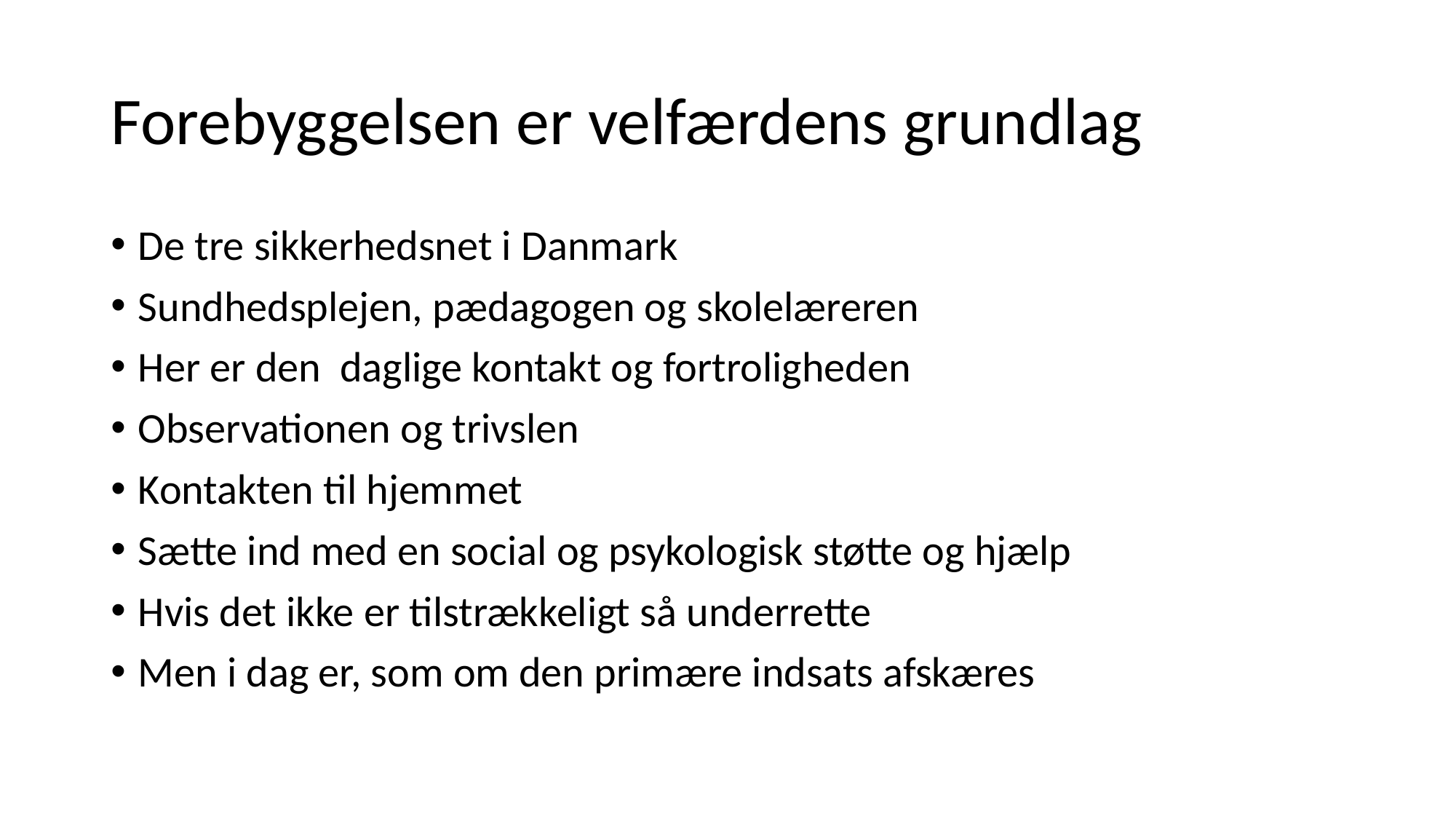

# Forebyggelsen er velfærdens grundlag
De tre sikkerhedsnet i Danmark
Sundhedsplejen, pædagogen og skolelæreren
Her er den  daglige kontakt og fortroligheden
Observationen og trivslen
Kontakten til hjemmet
Sætte ind med en social og psykologisk støtte og hjælp
Hvis det ikke er tilstrækkeligt så underrette
Men i dag er, som om den primære indsats afskæres